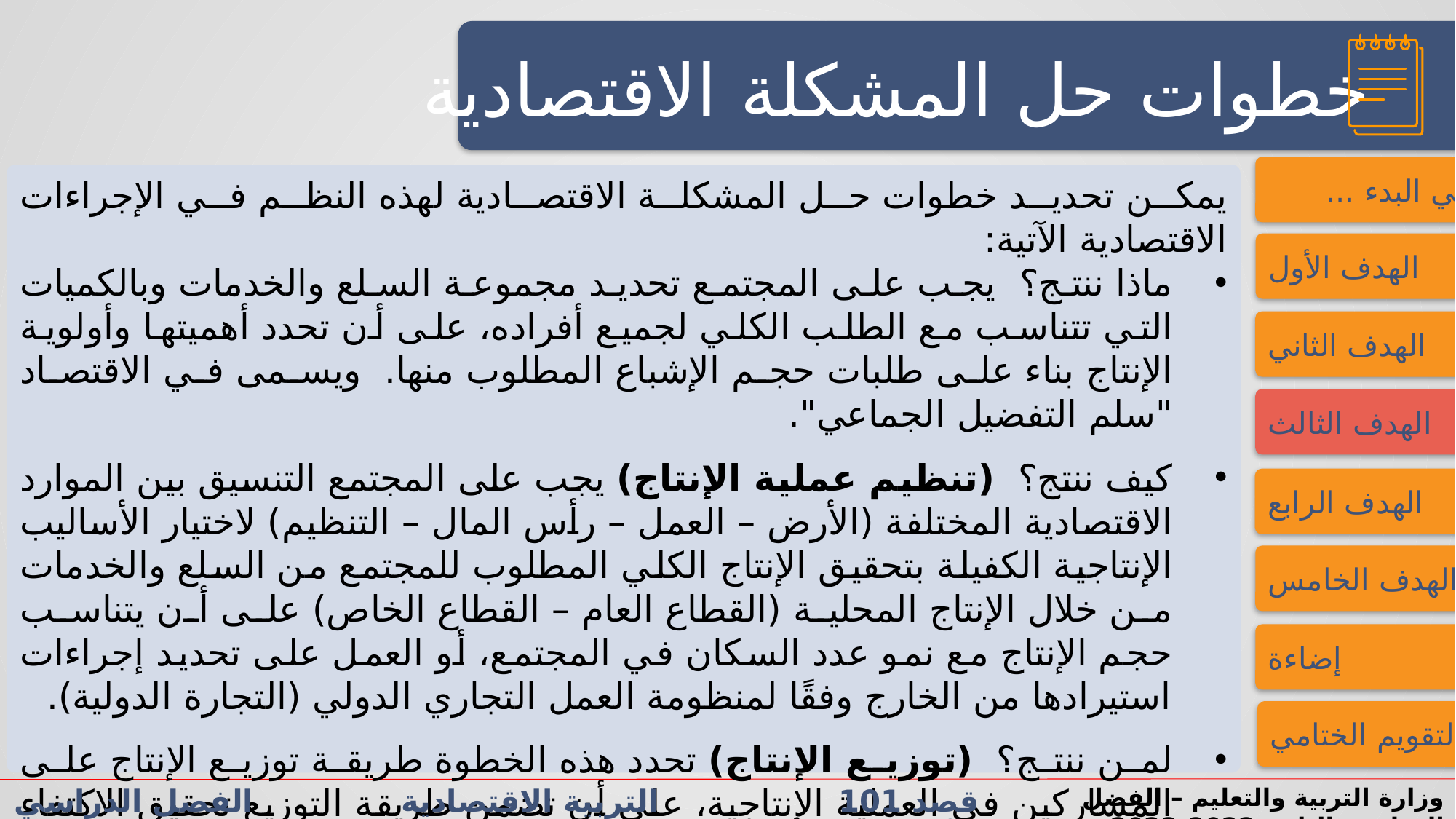

النشاط الاستهلالي
النشاط الاستهلالي

خطوات حل المشكلة الاقتصادية
فــــي البدء ...
يمكن تحديد خطوات حل المشكلة الاقتصادية لهذه النظم في الإجراءات الاقتصادية الآتية:
ماذا ننتج؟  يجب على المجتمع تحديد مجموعة السلع والخدمات وبالكميات التي تتناسب مع الطلب الكلي لجميع أفراده، على أن تحدد أهميتها وأولوية الإنتاج بناء على طلبات حجم الإشباع المطلوب منها.  ويسمى في الاقتصاد "سلم التفضيل الجماعي".

كيف ننتج؟  (تنظيم عملية الإنتاج) يجب على المجتمع التنسيق بين الموارد الاقتصادية المختلفة (الأرض – العمل – رأس المال – التنظيم) لاختيار الأساليب الإنتاجية الكفيلة بتحقيق الإنتاج الكلي المطلوب للمجتمع من السلع والخدمات من خلال الإنتاج المحلية (القطاع العام – القطاع الخاص) على أن يتناسب حجم الإنتاج مع نمو عدد السكان في المجتمع، أو العمل على تحديد إجراءات استيرادها من الخارج وفقًا لمنظومة العمل التجاري الدولي (التجارة الدولية).

لمن ننتج؟  (توزيع الإنتاج) تحدد هذه الخطوة طريقة توزيع الإنتاج على المشاركين في العملية الإنتاجية، على أن تضمن طريقة التوزيع تحقيق الاكتفاء من السلع والخدمات المختلفة بحسب تصنيفها في الخطوة الأولى لحل المشكلة الاقتصادية.  وأن تراعي عملية التوزيع مقدار المساهمة في الإنتاج لكل عنصر من عناصره وفق طريقة علمية تقيس حجم المساهمة.

الهدف الأول
الهدف الثاني
الهدف الثالث
الهدف الرابع
الهدف الخامس
إضاءة
التقويم الختامي
قصد 101                 التربية الاقتصادية              الفصل الدراسي الأول/الثاني        الدرس 1-2:  المشكلةالاقتصادية
وزارة التربية والتعليم – الفصل الدراسي الثاني 2022-2023